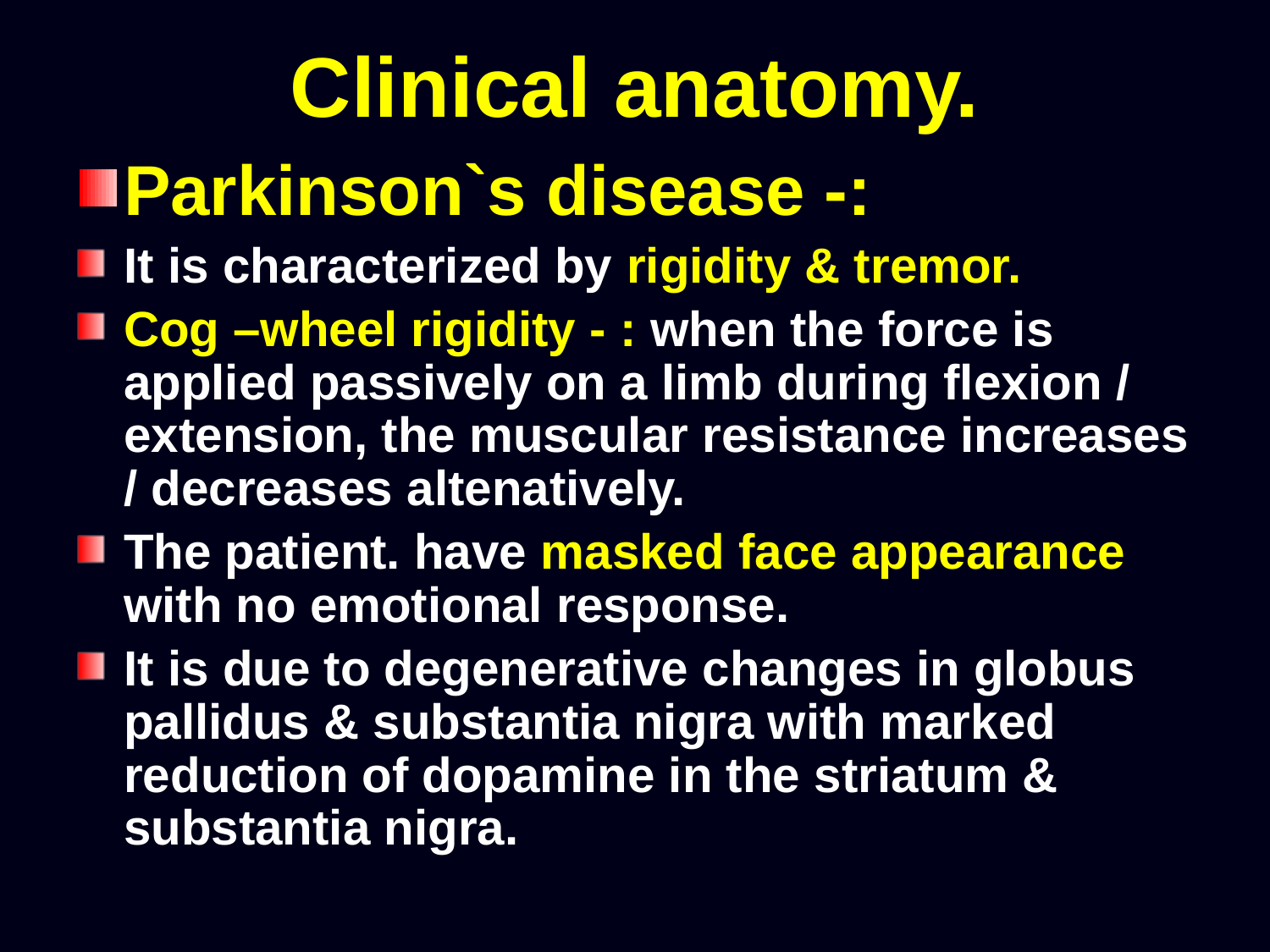

# Clinical anatomy.
Parkinson`s disease -:
It is characterized by rigidity & tremor.
Cog –wheel rigidity - : when the force is applied passively on a limb during flexion / extension, the muscular resistance increases / decreases altenatively.
The patient. have masked face appearance with no emotional response.
It is due to degenerative changes in globus pallidus & substantia nigra with marked reduction of dopamine in the striatum & substantia nigra.